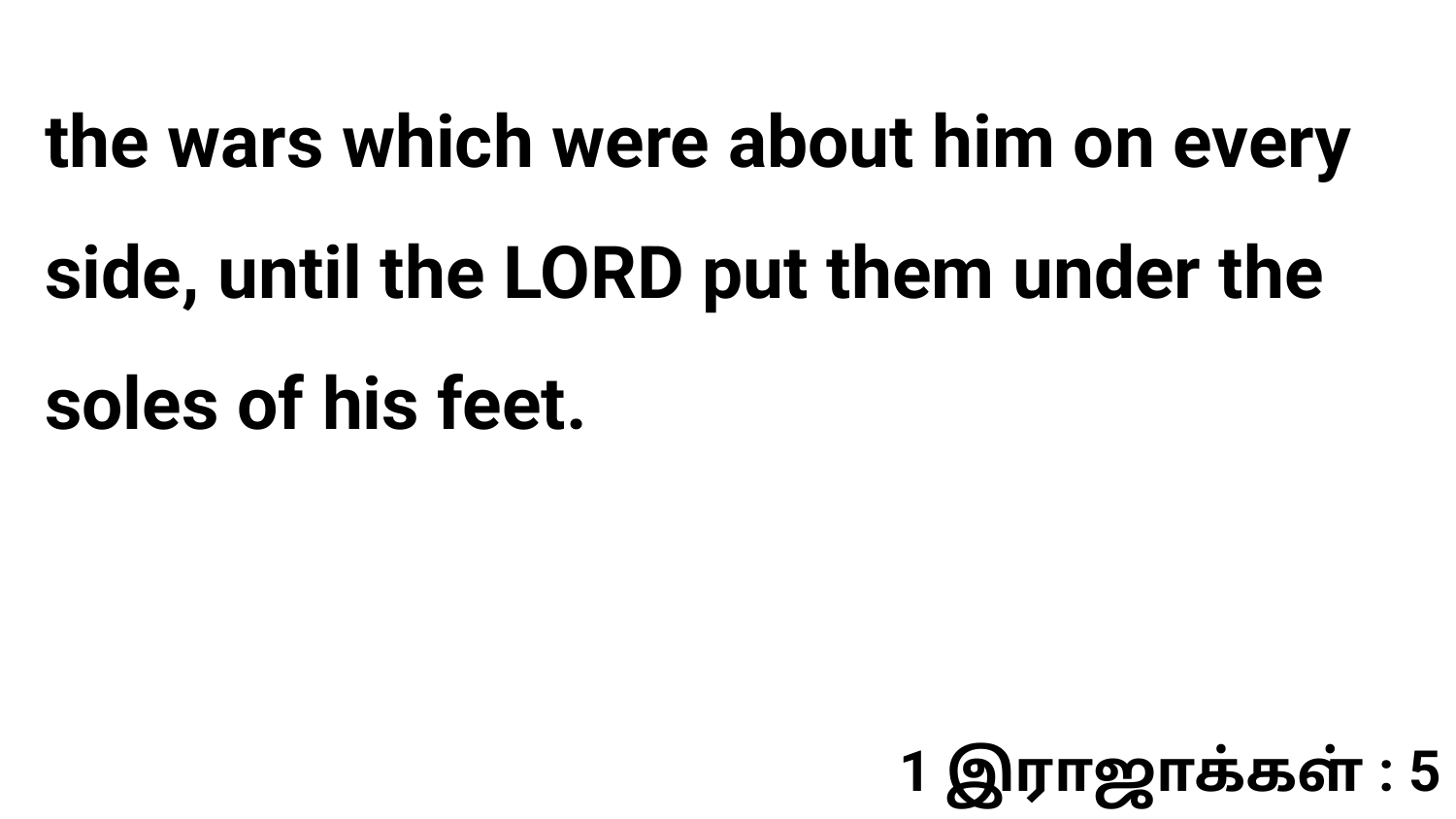

the wars which were about him on every side, until the LORD put them under the soles of his feet.
1 இராஜாக்கள் : 5